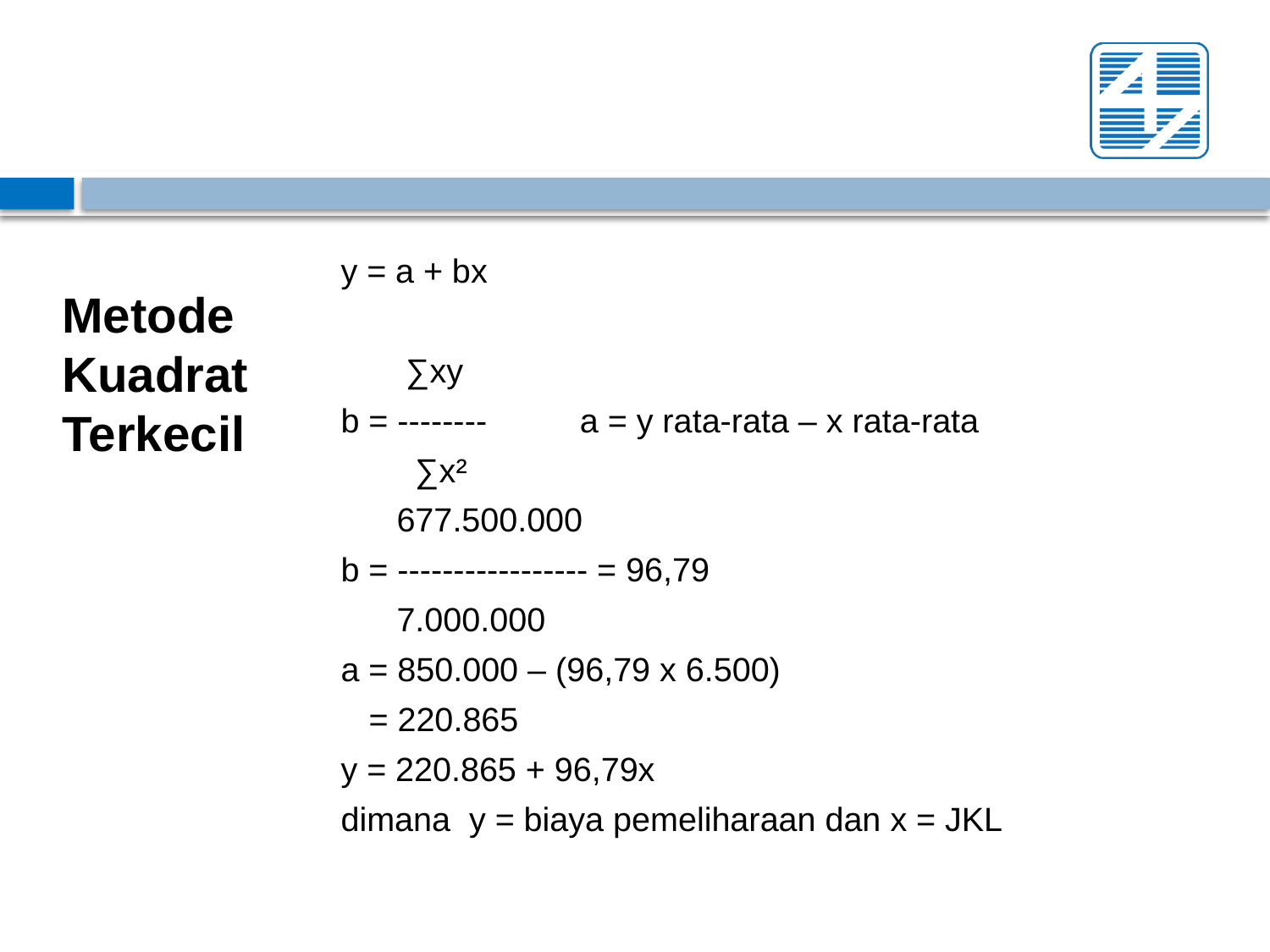

#
y = a + bx

       ∑xy
b = --------          a = y rata-rata – x rata-rata
        ∑x²
      677.500.000
b = ----------------- = 96,79
      7.000.000
a = 850.000 – (96,79 x 6.500)
   = 220.865
y = 220.865 + 96,79x
dimana  y = biaya pemeliharaan dan x = JKL

Metode Kuadrat Terkecil